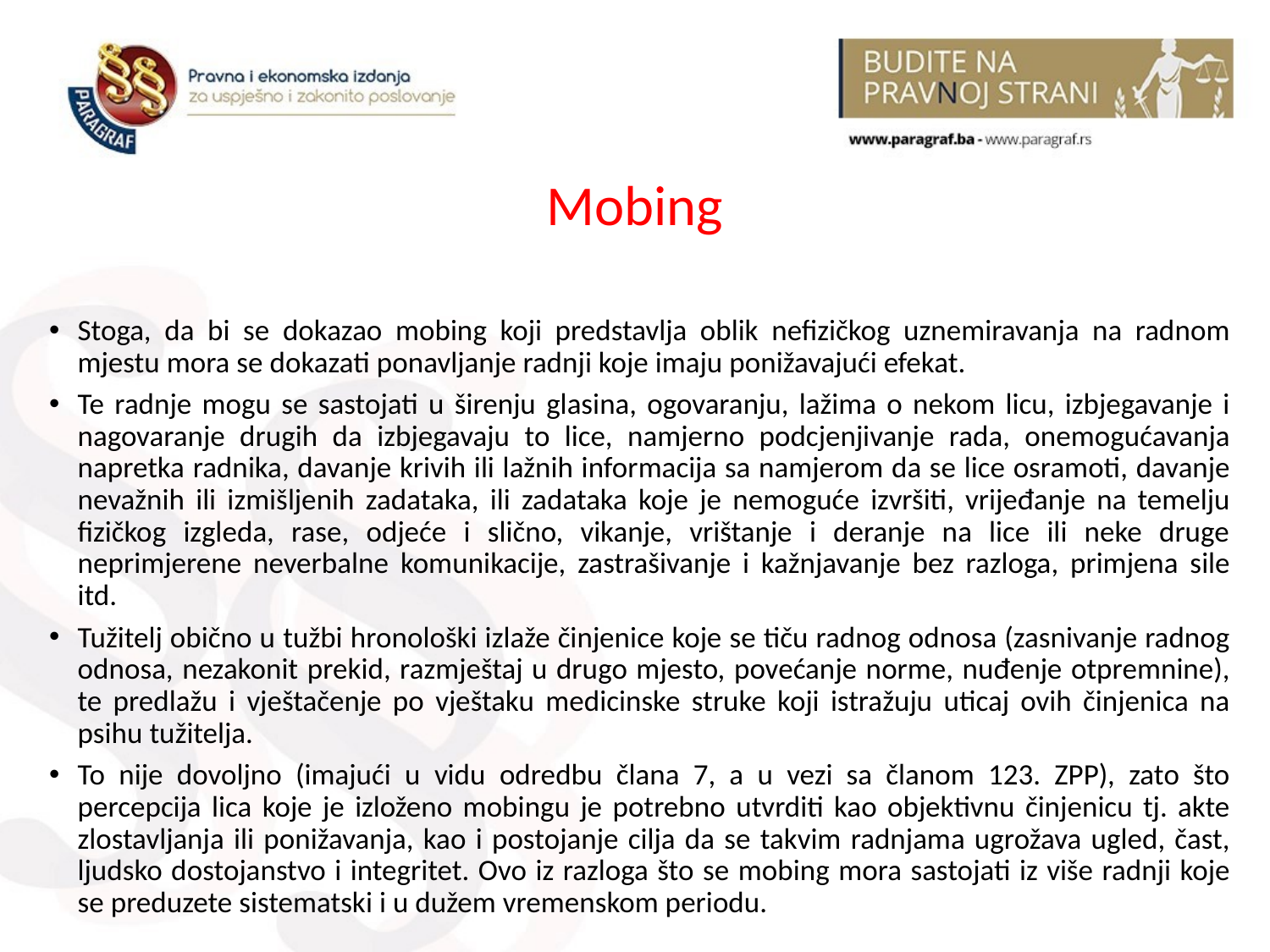

# Mobing

Stoga, da bi se dokazao mobing koji predstavlja oblik nefizičkog uznemiravanja na radnom mjestu mora se dokazati ponavljanje radnji koje imaju ponižavajući efekat.
Te radnje mogu se sastojati u širenju glasina, ogovaranju, lažima o nekom licu, izbjegavanje i nagovaranje drugih da izbjegavaju to lice, namjerno podcjenjivanje rada, onemogućavanja napretka radnika, davanje krivih ili lažnih informacija sa namjerom da se lice osramoti, davanje nevažnih ili izmišljenih zadataka, ili zadataka koje je nemoguće izvršiti, vrijeđanje na temelju fizičkog izgleda, rase, odjeće i slično, vikanje, vrištanje i deranje na lice ili neke druge neprimjerene neverbalne komunikacije, zastrašivanje i kažnjavanje bez razloga, primjena sile itd.
Tužitelj obično u tužbi hronološki izlaže činjenice koje se tiču radnog odnosa (zasnivanje radnog odnosa, nezakonit prekid, razmještaj u drugo mjesto, povećanje norme, nuđenje otpremnine), te predlažu i vještačenje po vještaku medicinske struke koji istražuju uticaj ovih činjenica na psihu tužitelja.
To nije dovoljno (imajući u vidu odredbu člana 7, a u vezi sa članom 123. ZPP), zato što percepcija lica koje je izloženo mobingu je potrebno utvrditi kao objektivnu činjenicu tj. akte zlostavljanja ili ponižavanja, kao i postojanje cilja da se takvim radnjama ugrožava ugled, čast, ljudsko dostojanstvo i integritet. Ovo iz razloga što se mobing mora sastojati iz više radnji koje se preduzete sistematski i u dužem vremenskom periodu.